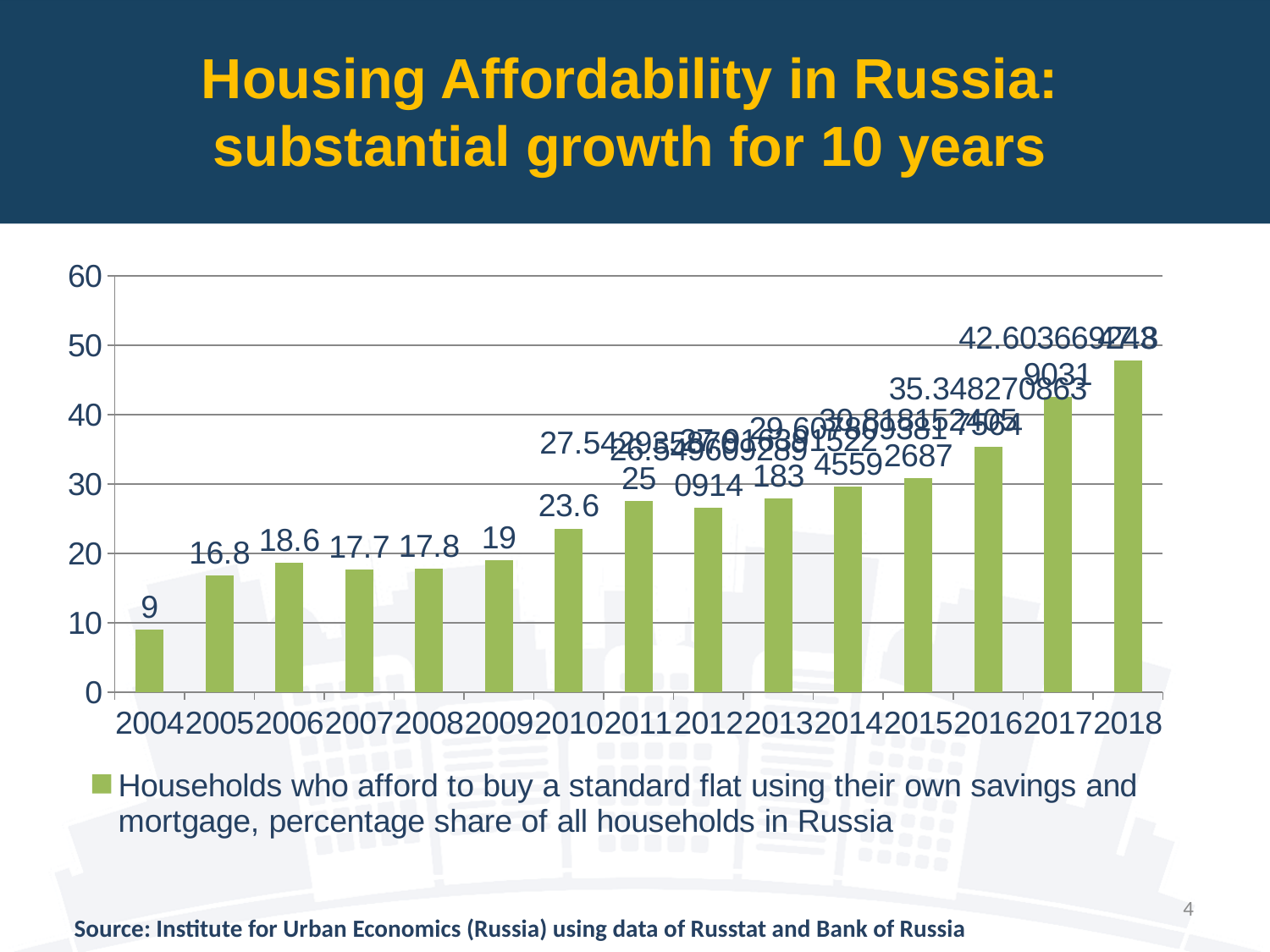

Housing Affordability in Russia:
substantial growth for 10 years

### Chart

| Category | Households who afford to buy a standard flat using their own savings and mortgage, percentage share of all households in Russia |
|---|---|
| 2004 | 9.0 |
| 2005 | 16.8 |
| 2006 | 18.6 |
| 2007 | 17.7 |
| 2008 | 17.8 |
| 2009 | 19.0 |
| 2010 | 23.6 |
| 2011 | 27.542935870249963 |
| 2012 | 26.54960928909138 |
| 2013 | 27.91639152218298 |
| 2014 | 29.60780938145592 |
| 2015 | 30.818152405268663 |
| 2016 | 35.34827086375636 |
| 2017 | 42.60366924390314 |
| 2018 | 47.8 |
4
Source: Institute for Urban Economics (Russia) using data of Russtat and Bank of Russia